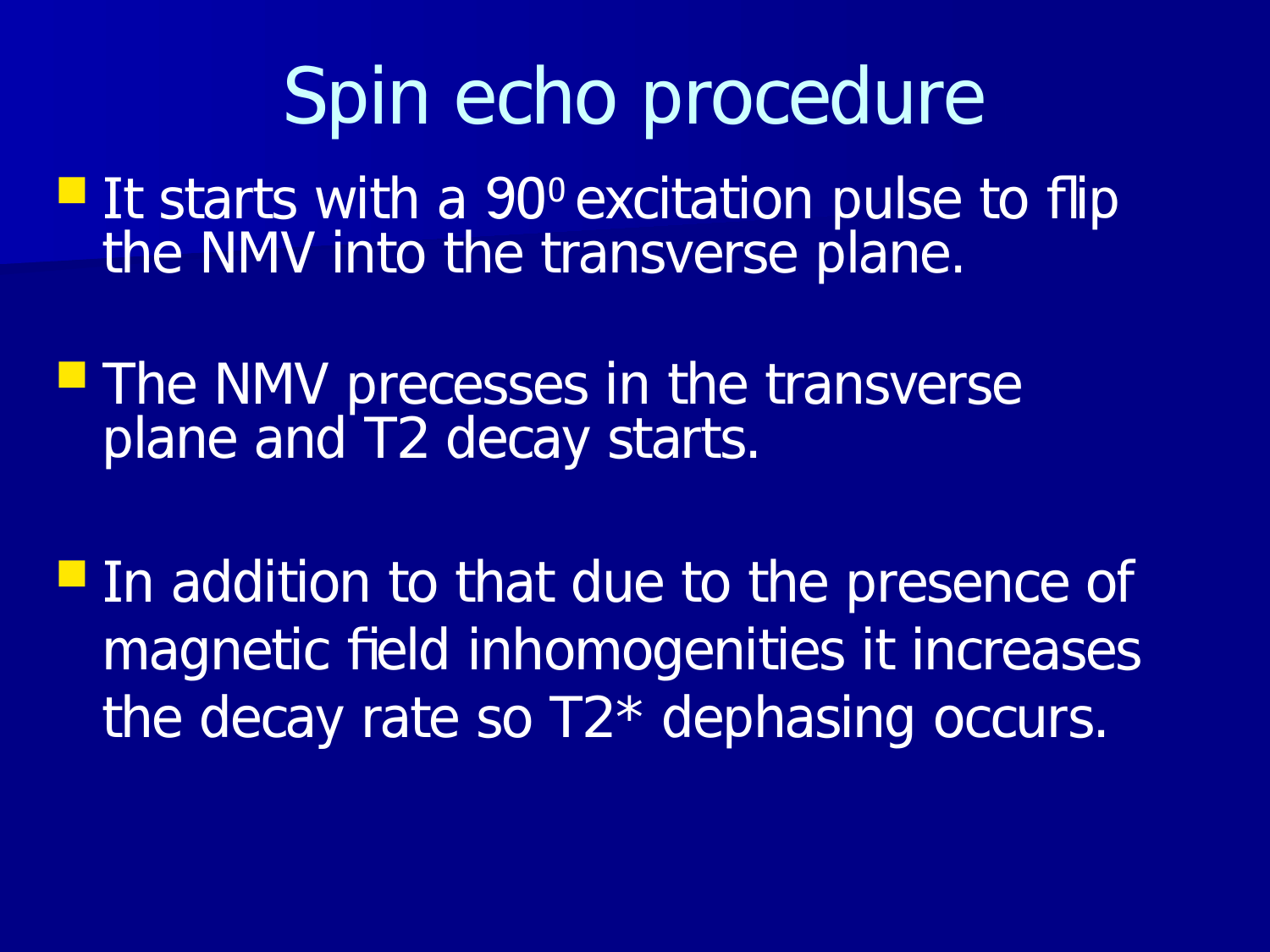

# Spin echo procedure
It starts with a 900 excitation pulse to flip the NMV into the transverse plane.

The NMV precesses in the transverse plane and T2 decay starts.

In addition to that due to the presence of magnetic field inhomogenities it increases the decay rate so T2* dephasing occurs.